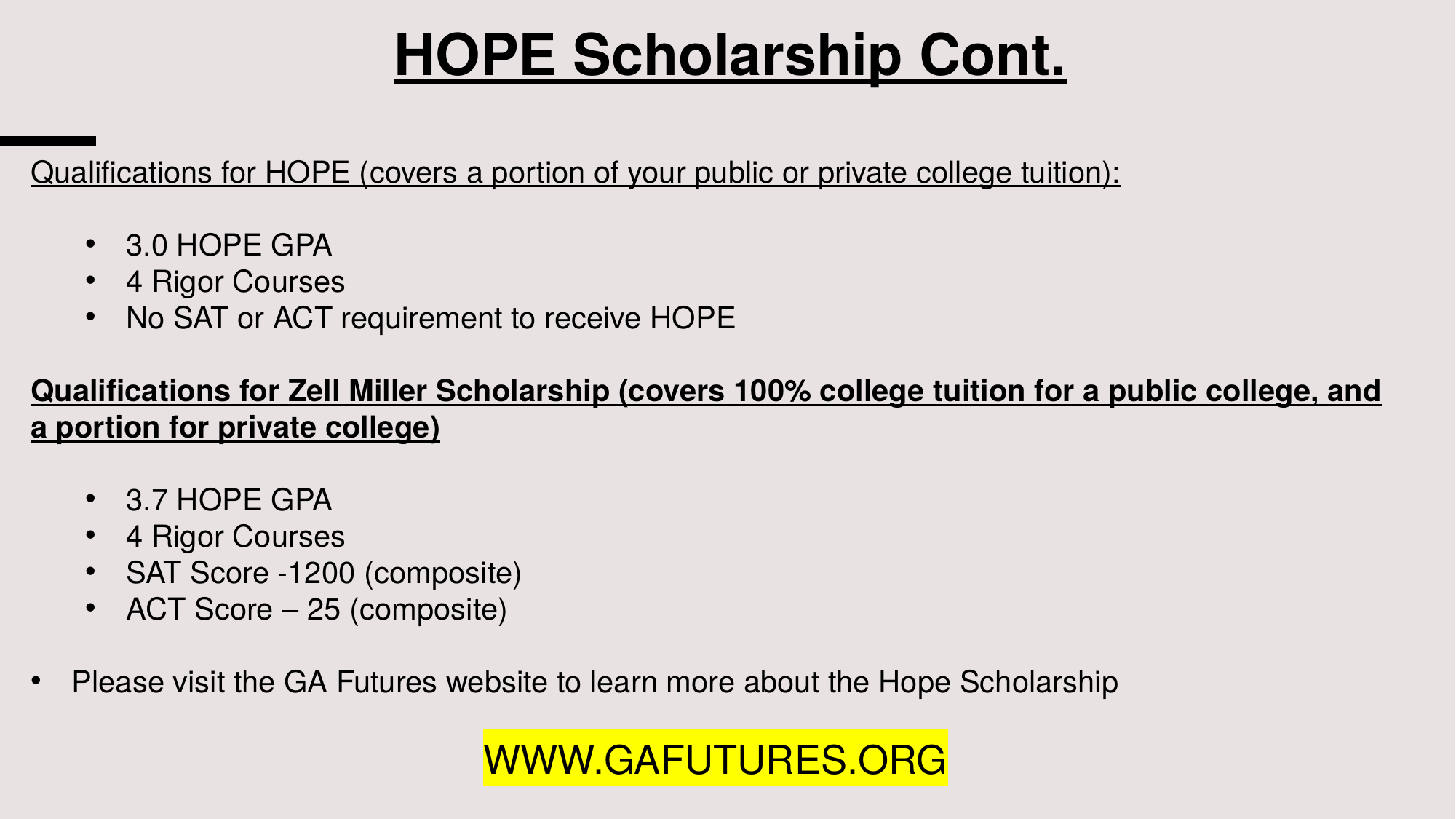

HOPE Scholarship Cont.

Qualifications for HOPE (covers a portion of your public or private college tuition):

3.0 HOPE GPA
4 Rigor Courses
No SAT or ACT requirement to receive HOPE

Qualifications for Zell Miller Scholarship (covers 100% college tuition for a public college, and a portion for private college)

3.7 HOPE GPA
4 Rigor Courses
SAT Score -1200 (composite)
ACT Score – 25 (composite)

Please visit the GA Futures website to learn more about the Hope Scholarship

WWW.GAFUTURES.ORG